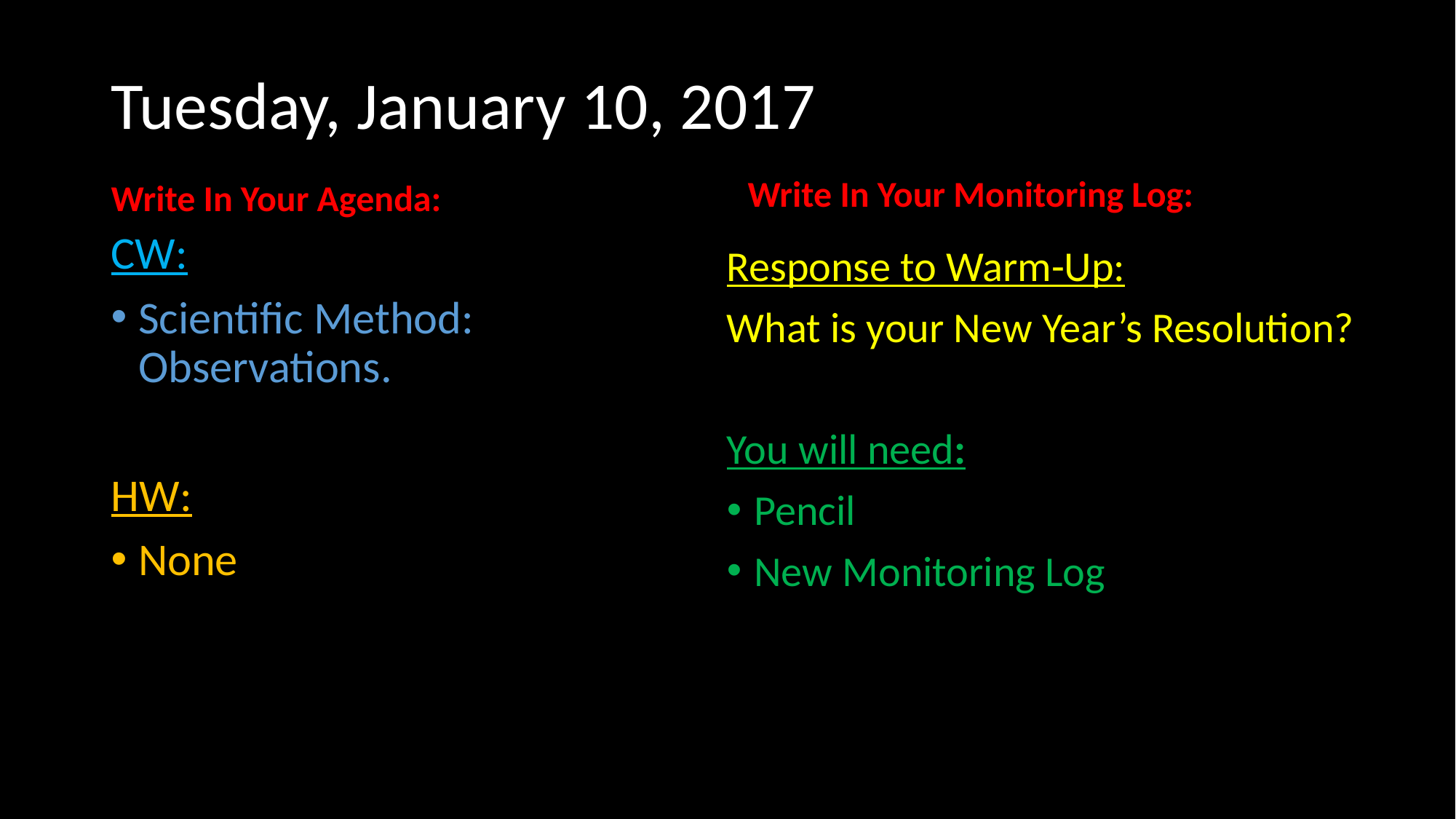

# Tuesday, January 10, 2017
Write In Your Agenda:
Write In Your Monitoring Log:
CW:
Scientific Method: Observations.

HW:
None
Response to Warm-Up:
What is your New Year’s Resolution?

You will need:
Pencil
New Monitoring Log